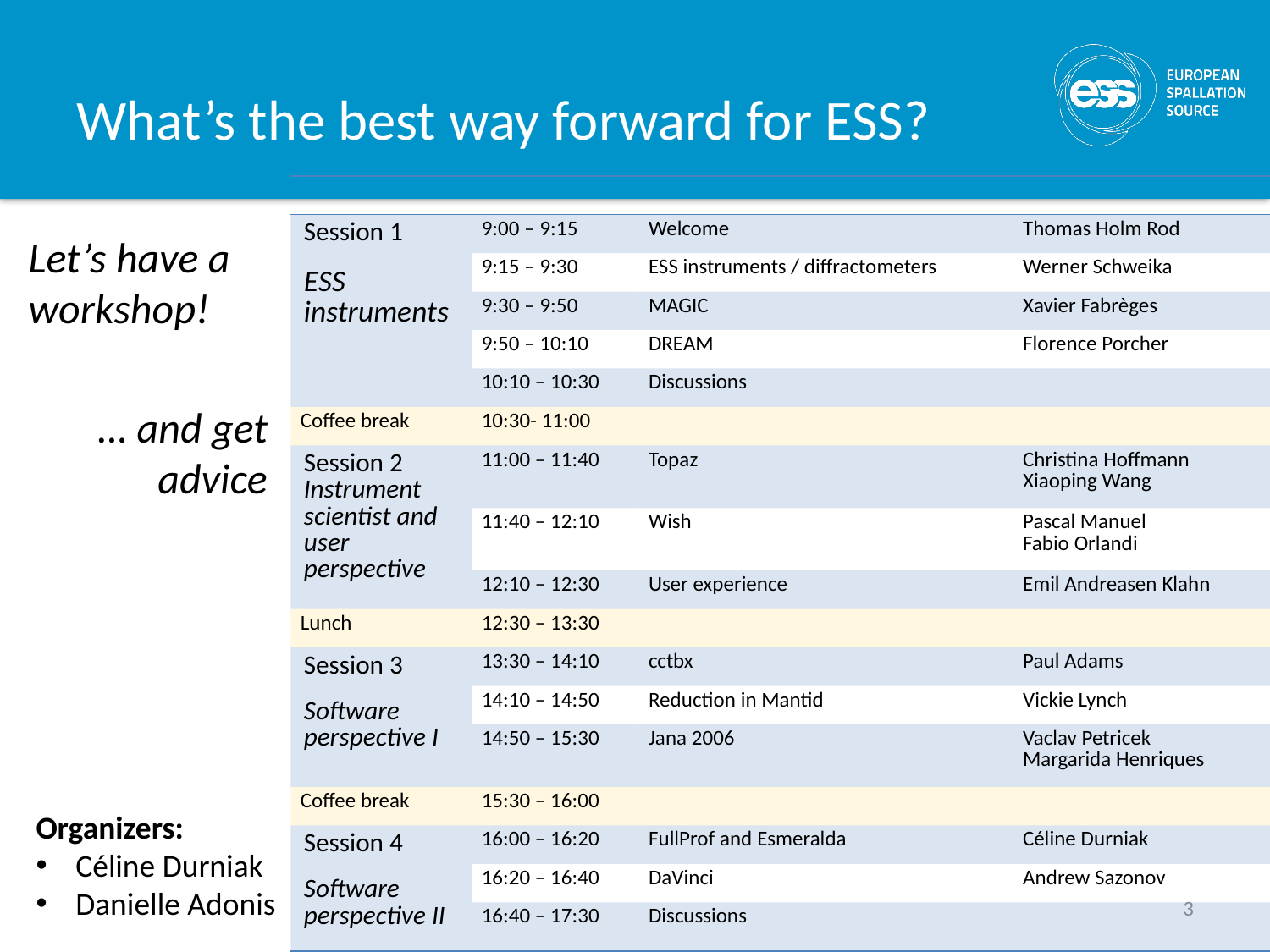

# What’s the best way forward for ESS?
|  |  |  |  |
| --- | --- | --- | --- |
| Session 1 ESS instruments | 9:00 – 9:15 | Welcome | Thomas Holm Rod |
|  | 9:15 – 9:30 | ESS instruments / diffractometers | Werner Schweika |
|  | 9:30 – 9:50 | MAGIC | Xavier Fabrèges |
|  | 9:50 – 10:10 | DREAM | Florence Porcher |
|  | 10:10 – 10:30 | Discussions |  |
| Coffee break | 10:30- 11:00 |  |  |
| Session 2 Instrument scientist and user perspective | 11:00 – 11:40 | Topaz | Christina Hoffmann Xiaoping Wang |
|  | 11:40 – 12:10 | Wish | Pascal Manuel Fabio Orlandi |
|  | 12:10 – 12:30 | User experience | Emil Andreasen Klahn |
| Lunch | 12:30 – 13:30 |  |  |
| Session 3 Software perspective I | 13:30 – 14:10 | cctbx | Paul Adams |
|  | 14:10 – 14:50 | Reduction in Mantid | Vickie Lynch |
|  | 14:50 – 15:30 | Jana 2006 | Vaclav Petricek Margarida Henriques |
| Coffee break | 15:30 – 16:00 |  |  |
| Session 4 Software perspective II | 16:00 – 16:20 | FullProf and Esmeralda | Céline Durniak |
|  | 16:20 – 16:40 | DaVinci | Andrew Sazonov |
|  | 16:40 – 17:30 | Discussions |  |
Let’s have a workshop!
… and get advice
Organizers:
Céline Durniak
Danielle Adonis
3